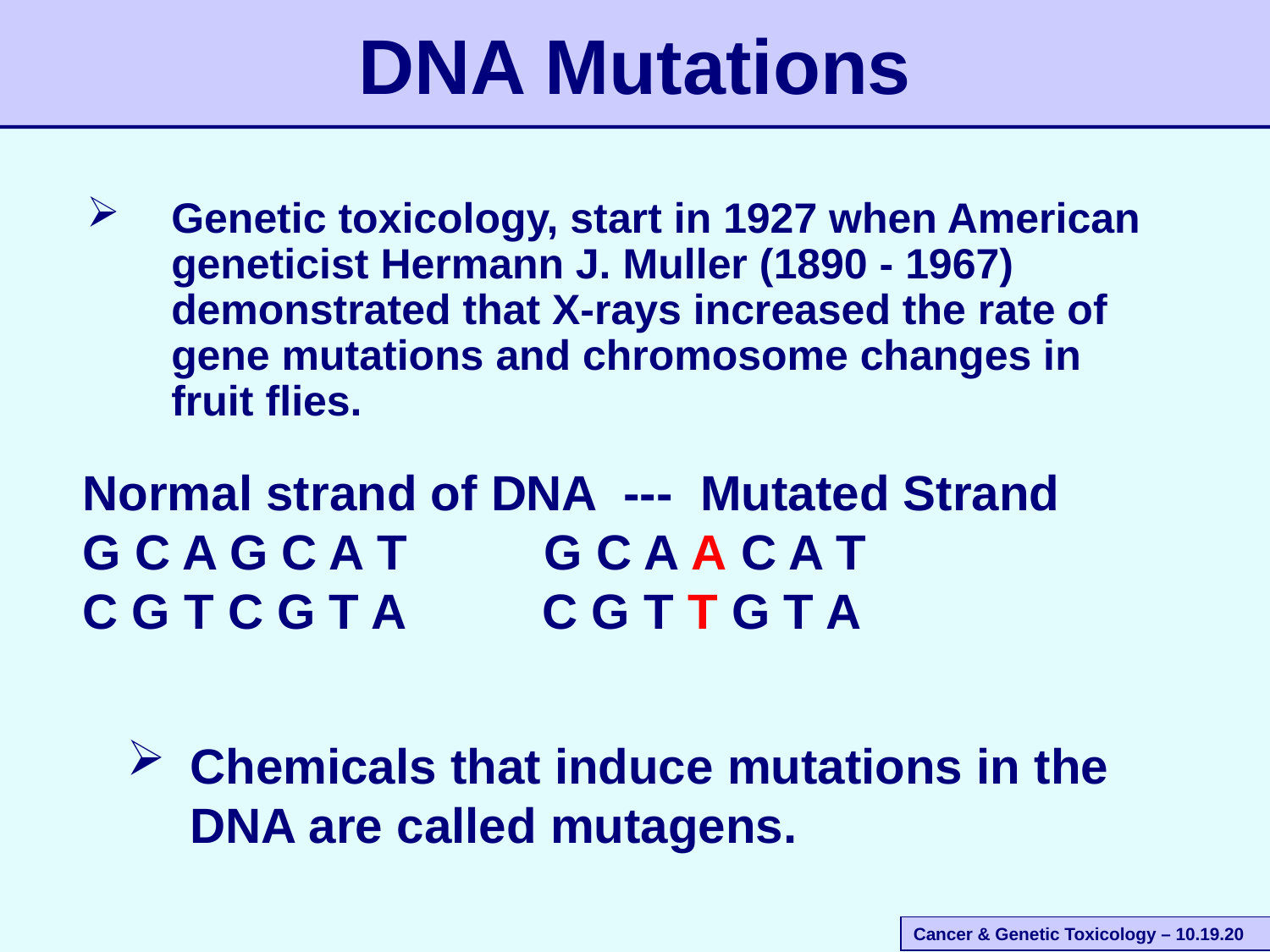

# DNA Mutations
Genetic toxicology, start in 1927 when American geneticist Hermann J. Muller (1890 - 1967) demonstrated that X-rays increased the rate of gene mutations and chromosome changes in fruit flies.
Normal strand of DNA  ---  Mutated Strand
G C A G C A T          G C A A C A T
C G T C G T A          C G T T G T A
Chemicals that induce mutations in the DNA are called mutagens.